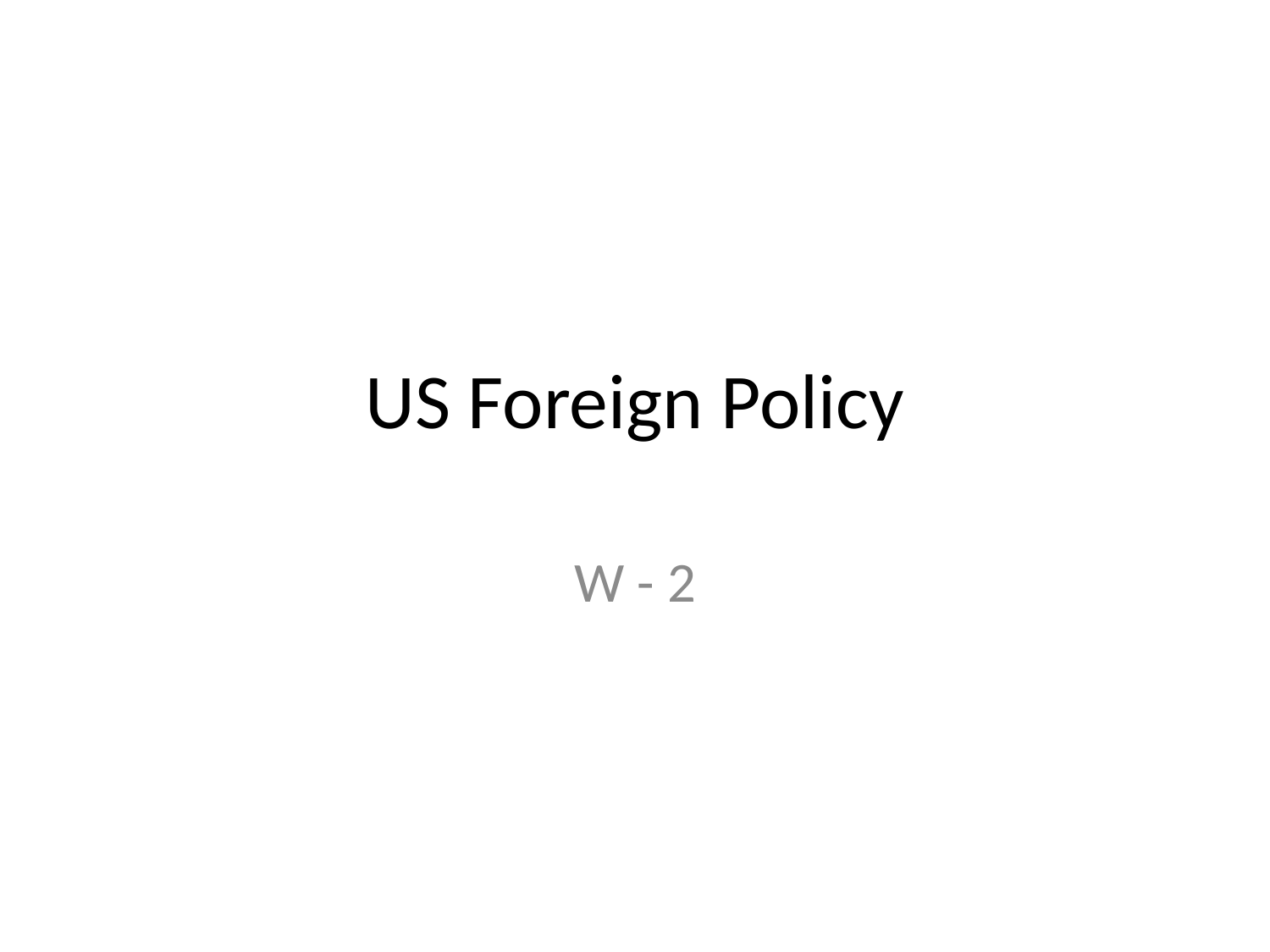

# US Foreign Policy
W - 2